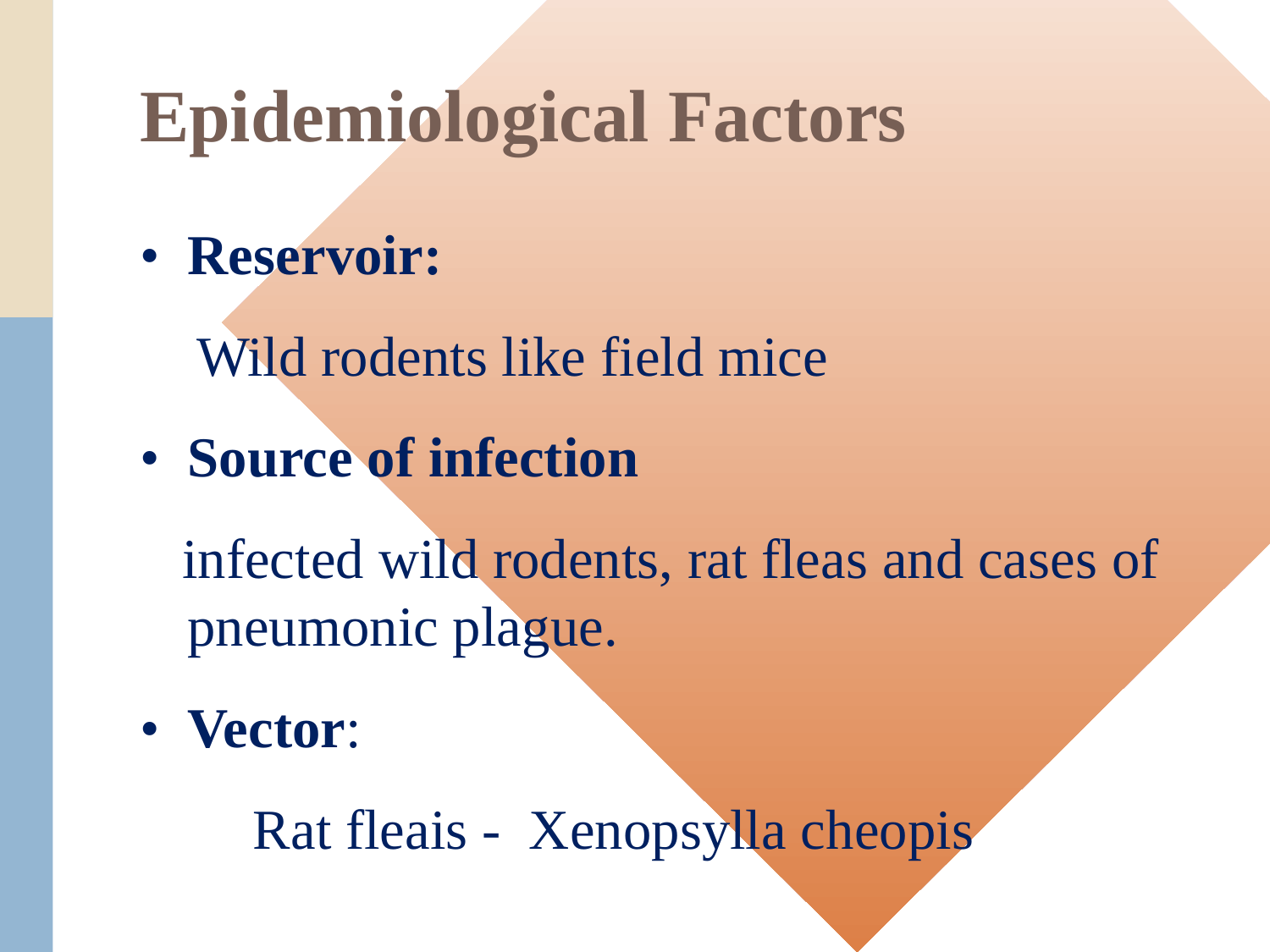

# Epidemiological Factors
•  Reservoir:
    Wild rodents like field mice
•  Source of infection
   infected wild rodents, rat fleas and cases of pneumonic plague.
•  Vector:
        Rat fleais -  Xenopsylla cheopis